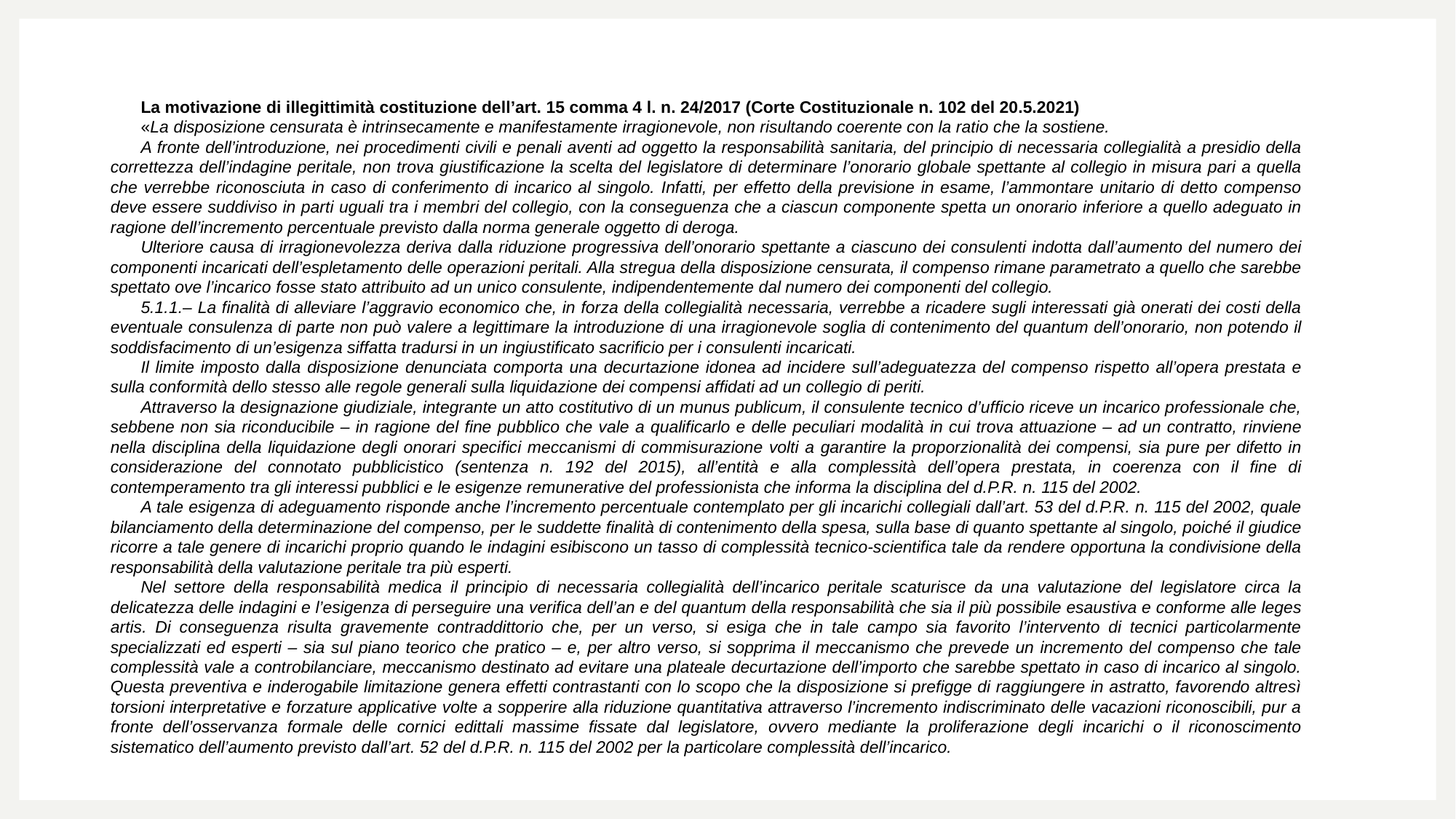

La motivazione di illegittimità costituzione dell’art. 15 comma 4 l. n. 24/2017 (Corte Costituzionale n. 102 del 20.5.2021)
«La disposizione censurata è intrinsecamente e manifestamente irragionevole, non risultando coerente con la ratio che la sostiene.
A fronte dell’introduzione, nei procedimenti civili e penali aventi ad oggetto la responsabilità sanitaria, del principio di necessaria collegialità a presidio della correttezza dell’indagine peritale, non trova giustificazione la scelta del legislatore di determinare l’onorario globale spettante al collegio in misura pari a quella che verrebbe riconosciuta in caso di conferimento di incarico al singolo. Infatti, per effetto della previsione in esame, l’ammontare unitario di detto compenso deve essere suddiviso in parti uguali tra i membri del collegio, con la conseguenza che a ciascun componente spetta un onorario inferiore a quello adeguato in ragione dell’incremento percentuale previsto dalla norma generale oggetto di deroga.
Ulteriore causa di irragionevolezza deriva dalla riduzione progressiva dell’onorario spettante a ciascuno dei consulenti indotta dall’aumento del numero dei componenti incaricati dell’espletamento delle operazioni peritali. Alla stregua della disposizione censurata, il compenso rimane parametrato a quello che sarebbe spettato ove l’incarico fosse stato attribuito ad un unico consulente, indipendentemente dal numero dei componenti del collegio.
5.1.1.– La finalità di alleviare l’aggravio economico che, in forza della collegialità necessaria, verrebbe a ricadere sugli interessati già onerati dei costi della eventuale consulenza di parte non può valere a legittimare la introduzione di una irragionevole soglia di contenimento del quantum dell’onorario, non potendo il soddisfacimento di un’esigenza siffatta tradursi in un ingiustificato sacrificio per i consulenti incaricati.
Il limite imposto dalla disposizione denunciata comporta una decurtazione idonea ad incidere sull’adeguatezza del compenso rispetto all’opera prestata e sulla conformità dello stesso alle regole generali sulla liquidazione dei compensi affidati ad un collegio di periti.
Attraverso la designazione giudiziale, integrante un atto costitutivo di un munus publicum, il consulente tecnico d’ufficio riceve un incarico professionale che, sebbene non sia riconducibile – in ragione del fine pubblico che vale a qualificarlo e delle peculiari modalità in cui trova attuazione – ad un contratto, rinviene nella disciplina della liquidazione degli onorari specifici meccanismi di commisurazione volti a garantire la proporzionalità dei compensi, sia pure per difetto in considerazione del connotato pubblicistico (sentenza n. 192 del 2015), all’entità e alla complessità dell’opera prestata, in coerenza con il fine di contemperamento tra gli interessi pubblici e le esigenze remunerative del professionista che informa la disciplina del d.P.R. n. 115 del 2002.
A tale esigenza di adeguamento risponde anche l’incremento percentuale contemplato per gli incarichi collegiali dall’art. 53 del d.P.R. n. 115 del 2002, quale bilanciamento della determinazione del compenso, per le suddette finalità di contenimento della spesa, sulla base di quanto spettante al singolo, poiché il giudice ricorre a tale genere di incarichi proprio quando le indagini esibiscono un tasso di complessità tecnico-scientifica tale da rendere opportuna la condivisione della responsabilità della valutazione peritale tra più esperti.
Nel settore della responsabilità medica il principio di necessaria collegialità dell’incarico peritale scaturisce da una valutazione del legislatore circa la delicatezza delle indagini e l’esigenza di perseguire una verifica dell’an e del quantum della responsabilità che sia il più possibile esaustiva e conforme alle leges artis. Di conseguenza risulta gravemente contraddittorio che, per un verso, si esiga che in tale campo sia favorito l’intervento di tecnici particolarmente specializzati ed esperti – sia sul piano teorico che pratico – e, per altro verso, si sopprima il meccanismo che prevede un incremento del compenso che tale complessità vale a controbilanciare, meccanismo destinato ad evitare una plateale decurtazione dell’importo che sarebbe spettato in caso di incarico al singolo. Questa preventiva e inderogabile limitazione genera effetti contrastanti con lo scopo che la disposizione si prefigge di raggiungere in astratto, favorendo altresì torsioni interpretative e forzature applicative volte a sopperire alla riduzione quantitativa attraverso l’incremento indiscriminato delle vacazioni riconoscibili, pur a fronte dell’osservanza formale delle cornici edittali massime fissate dal legislatore, ovvero mediante la proliferazione degli incarichi o il riconoscimento sistematico dell’aumento previsto dall’art. 52 del d.P.R. n. 115 del 2002 per la particolare complessità dell’incarico.